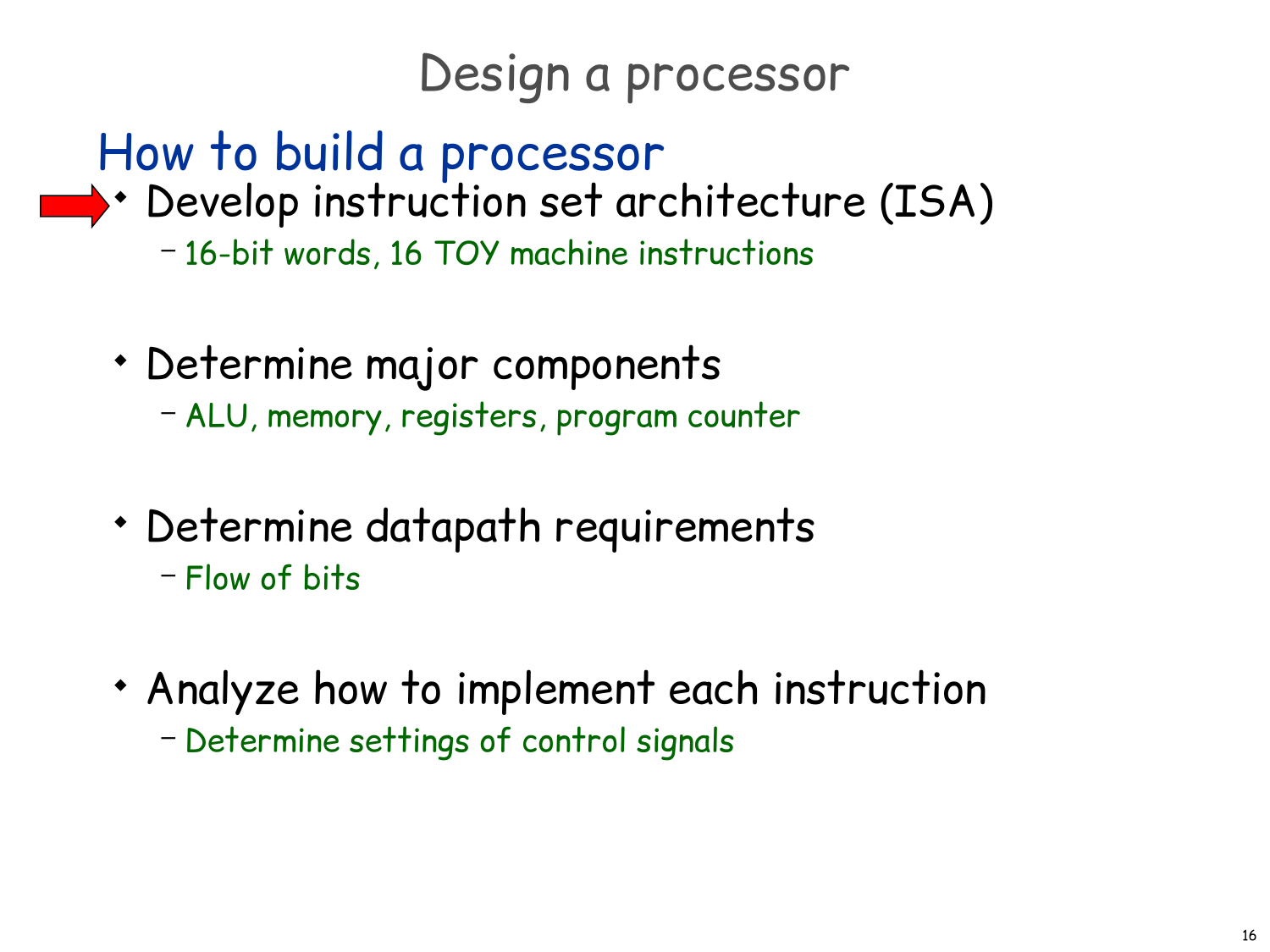

# Design a processor
How to build a processor
Develop instruction set architecture (ISA)
16-bit words, 16 TOY machine instructions

Determine major components
ALU, memory, registers, program counter

Determine datapath requirements
Flow of bits

Analyze how to implement each instruction
Determine settings of control signals

16